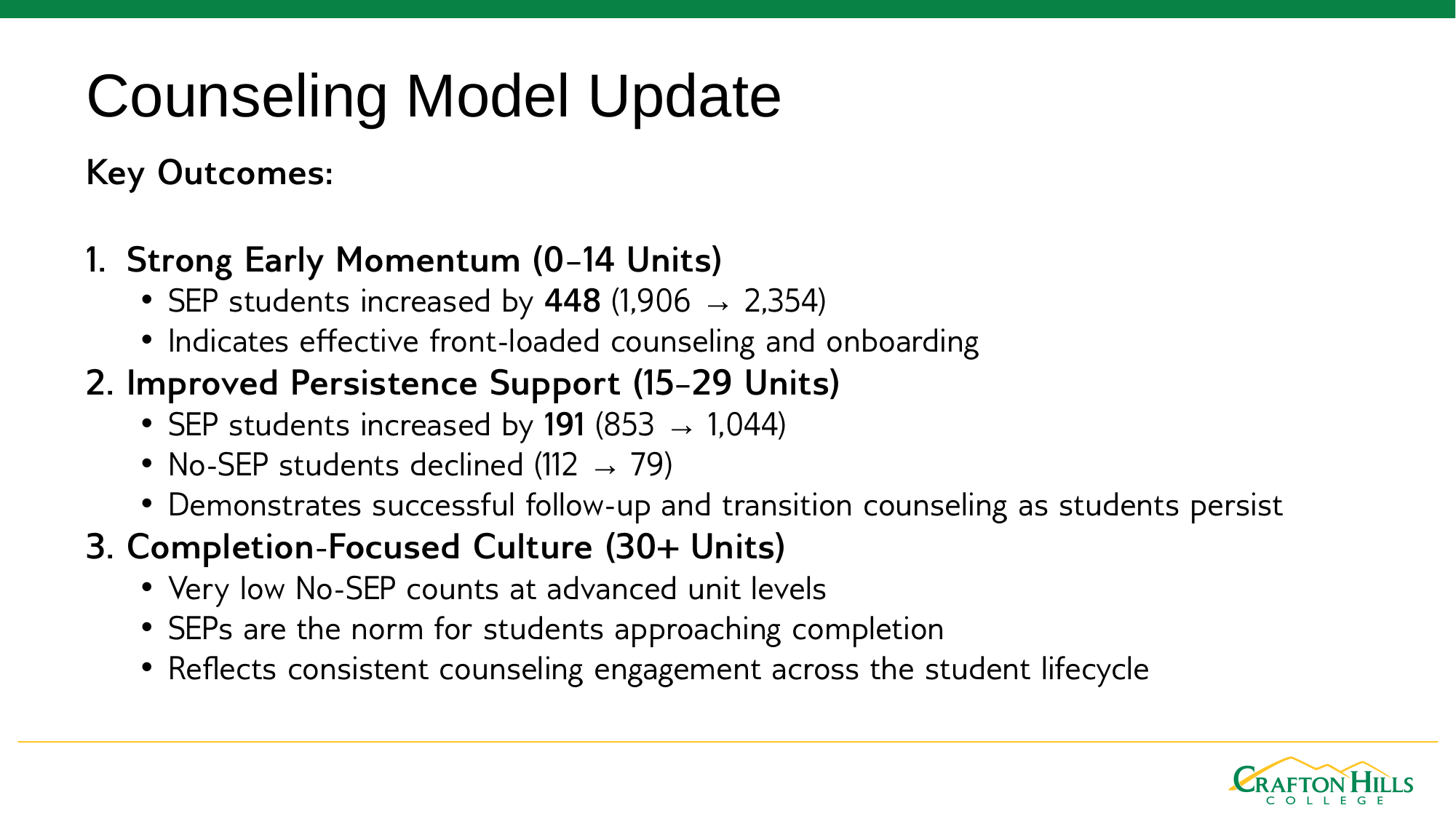

# Counseling Model Update
Key Outcomes:

Strong Early Momentum (0–14 Units)
SEP students increased by 448 (1,906 → 2,354)
Indicates effective front-loaded counseling and onboarding
2. Improved Persistence Support (15–29 Units)
SEP students increased by 191 (853 → 1,044)
No-SEP students declined (112 → 79)
Demonstrates successful follow-up and transition counseling as students persist
3. Completion-Focused Culture (30+ Units)
Very low No-SEP counts at advanced unit levels
SEPs are the norm for students approaching completion
Reflects consistent counseling engagement across the student lifecycle